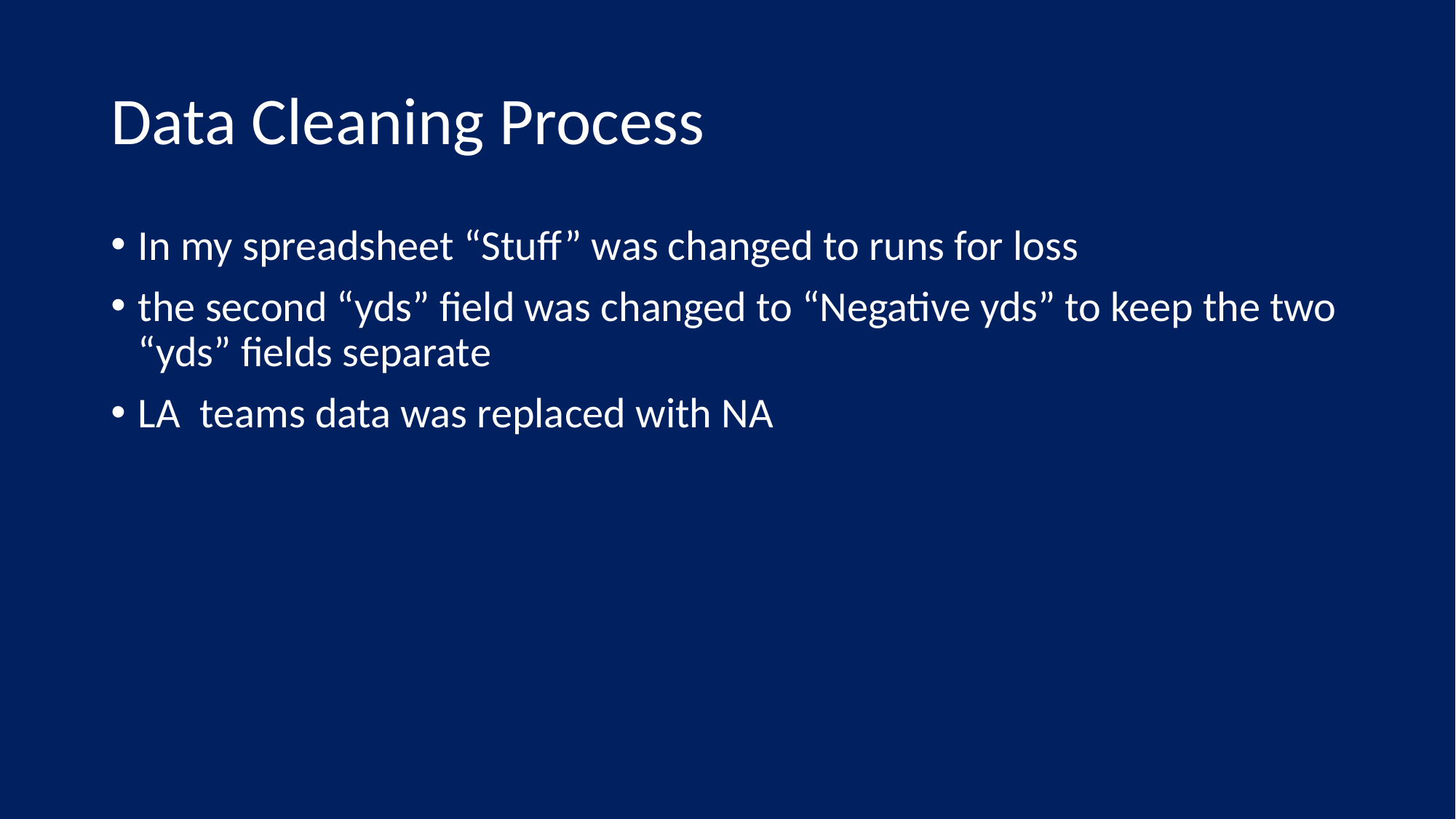

# Data Cleaning Process
In my spreadsheet “Stuff” was changed to runs for loss
the second “yds” field was changed to “Negative yds” to keep the two “yds” fields separate
LA  teams data was replaced with NA